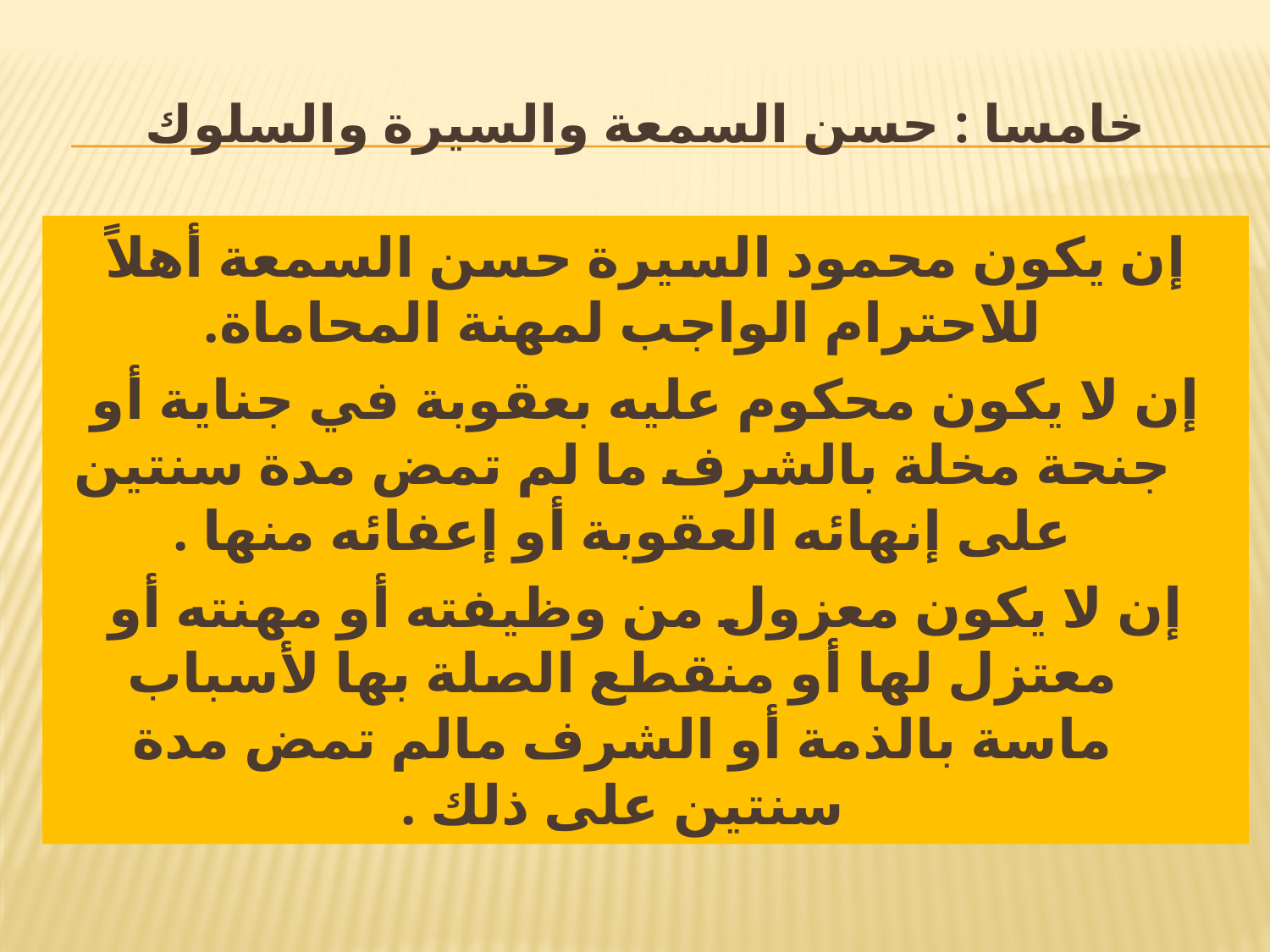

# خامسا : حسن السمعة والسيرة والسلوك
إن يكون محمود السيرة حسن السمعة أهلاً للاحترام الواجب لمهنة المحاماة.
إن لا يكون محكوم عليه بعقوبة في جناية أو جنحة مخلة بالشرف ما لم تمض مدة سنتين على إنهائه العقوبة أو إعفائه منها .
إن لا يكون معزول من وظيفته أو مهنته أو معتزل لها أو منقطع الصلة بها لأسباب ماسة بالذمة أو الشرف مالم تمض مدة سنتين على ذلك .